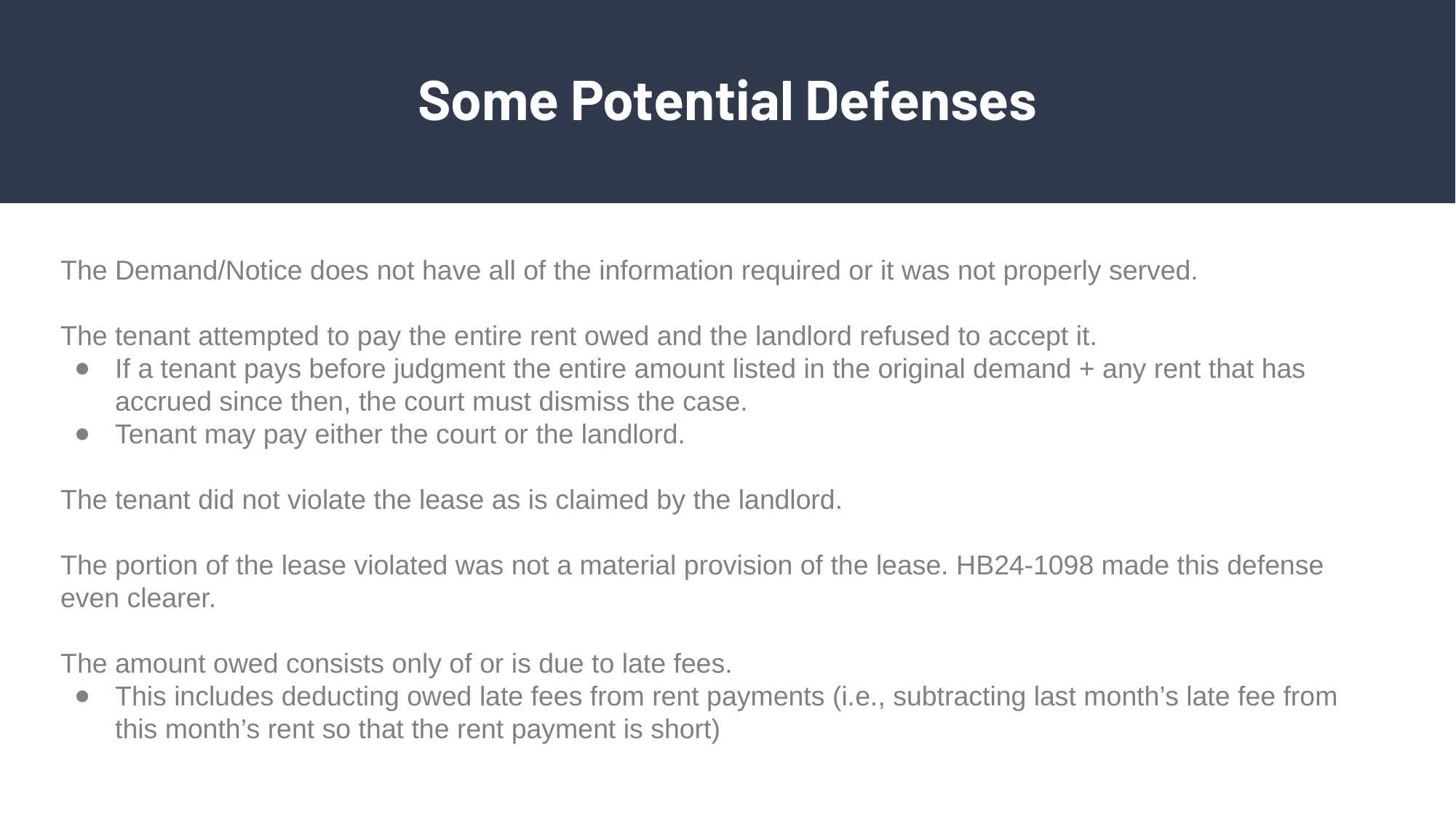

# Some Potential Defenses
The Demand/Notice does not have all of the information required or it was not properly served.

The tenant attempted to pay the entire rent owed and the landlord refused to accept it.
If a tenant pays before judgment the entire amount listed in the original demand + any rent that has accrued since then, the court must dismiss the case.
Tenant may pay either the court or the landlord.

The tenant did not violate the lease as is claimed by the landlord.

The portion of the lease violated was not a material provision of the lease. HB24-1098 made this defense even clearer.

The amount owed consists only of or is due to late fees.
This includes deducting owed late fees from rent payments (i.e., subtracting last month’s late fee from this month’s rent so that the rent payment is short)